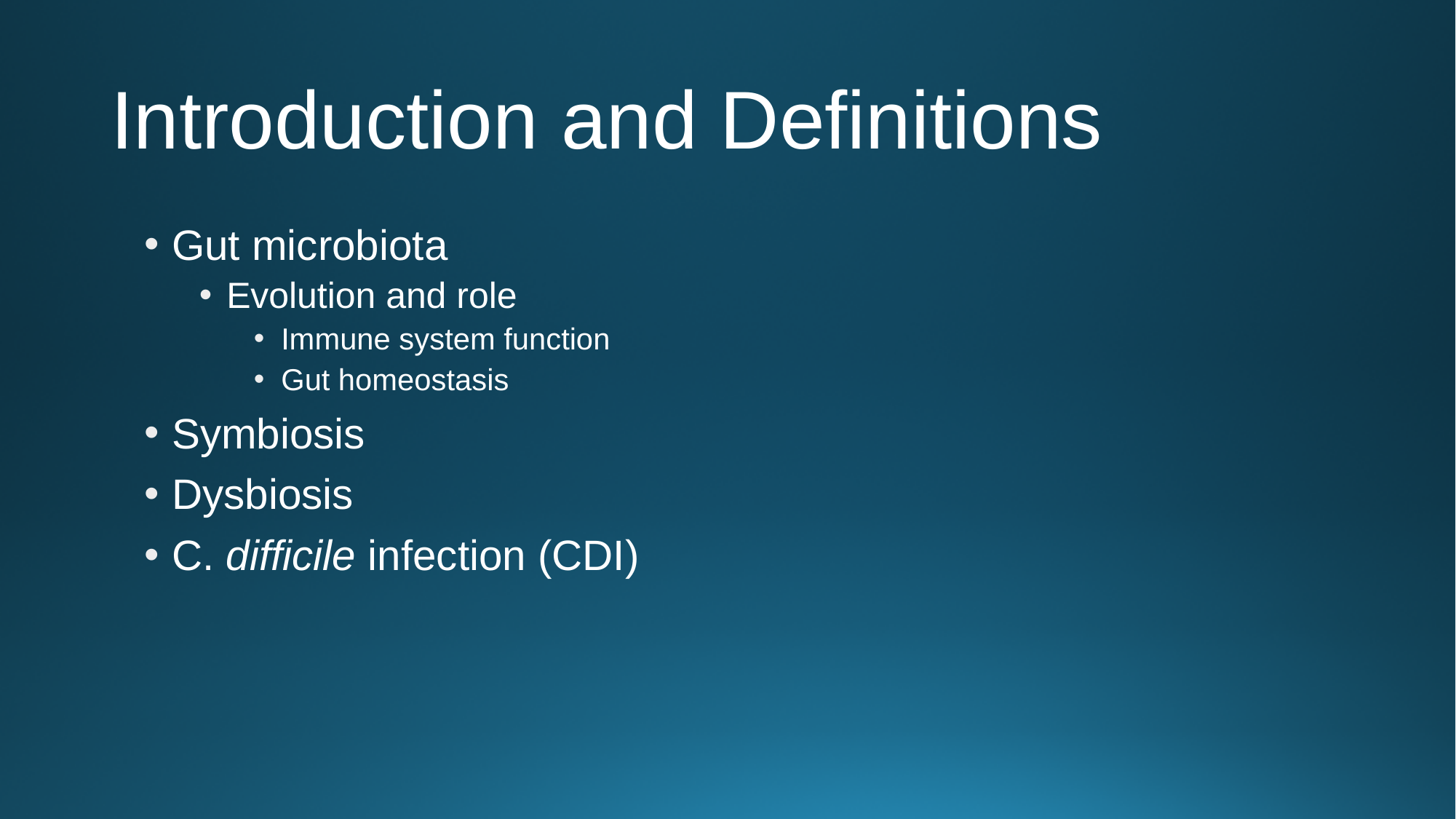

# Introduction and Definitions
Gut microbiota
Evolution and role
Immune system function
Gut homeostasis
Symbiosis
Dysbiosis
C. difficile infection (CDI)